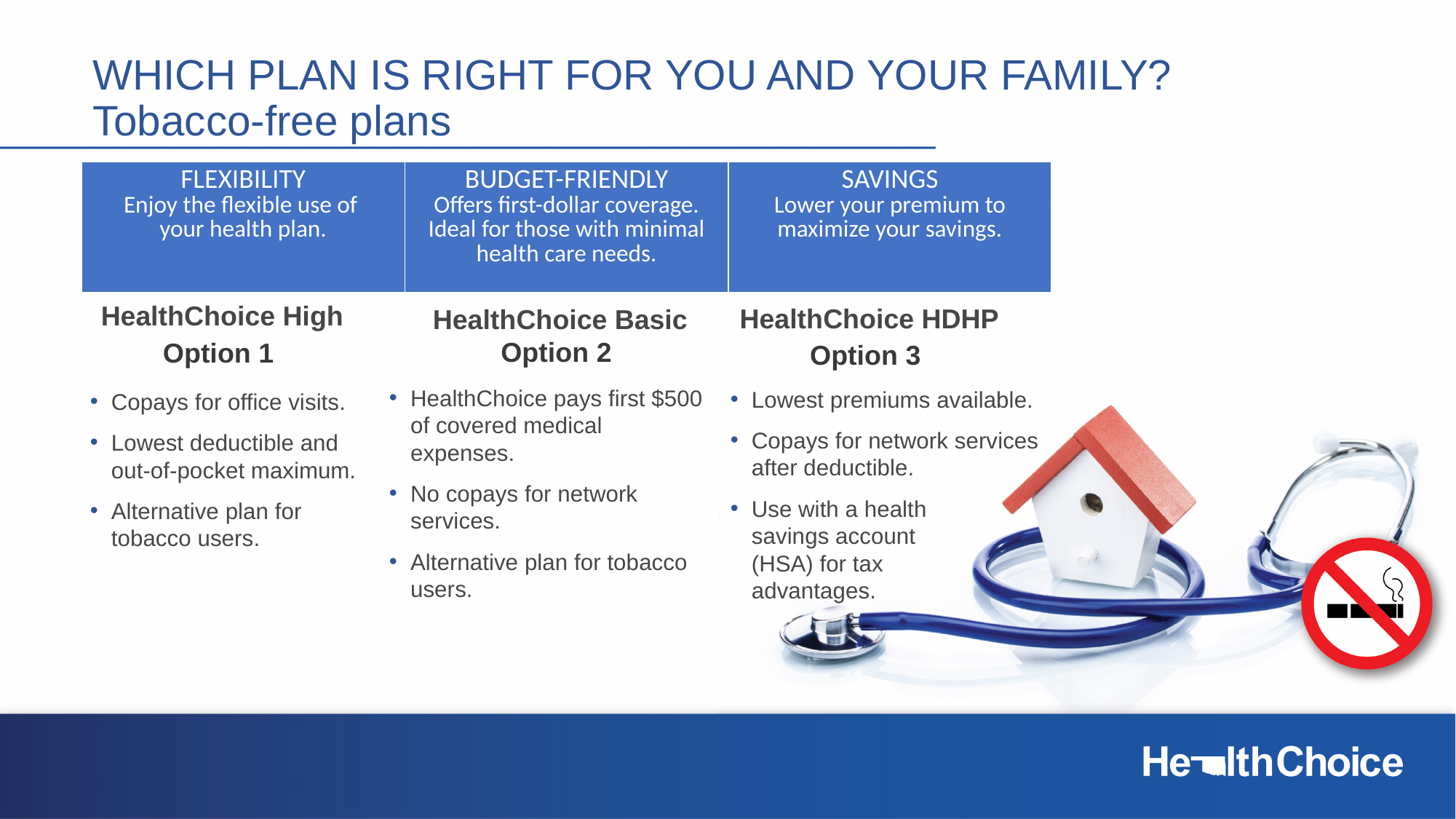

# WHICH PLAN IS RIGHT FOR YOU AND YOUR FAMILY? Tobacco-free plans
| FLEXIBILITY Enjoy the flexible use of your health plan. | BUDGET-FRIENDLY Offers first-dollar coverage. Ideal for those with minimal health care needs. | SAVINGS Lower your premium to maximize your savings. |
| --- | --- | --- |
HealthChoice High
Option 1
HealthChoice HDHP
Option 3
HealthChoice Basic
Option 2
HealthChoice pays first $500 of covered medical expenses.
No copays for network services.
Alternative plan for tobacco users.

Lowest premiums available.
Copays for network services after deductible.
Use with a health
savings account
(HSA) for tax
advantages.
Copays for office visits.
Lowest deductible and out-of-pocket maximum.
Alternative plan for tobacco users.